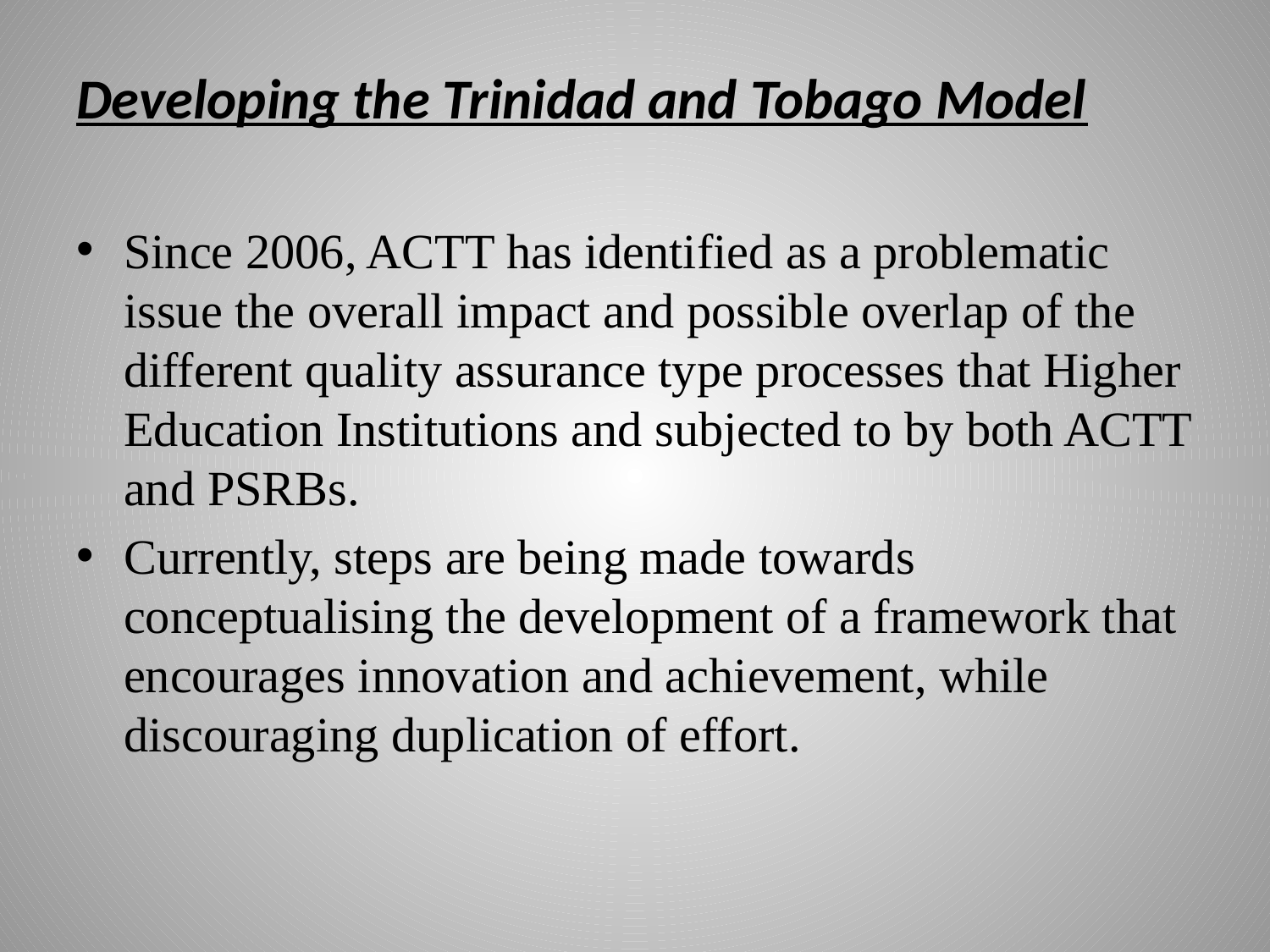

Developing the Trinidad and Tobago Model

Since 2006, ACTT has identified as a problematic issue the overall impact and possible overlap of the different quality assurance type processes that Higher Education Institutions and subjected to by both ACTT and PSRBs.
Currently, steps are being made towards conceptualising the development of a framework that encourages innovation and achievement, while discouraging duplication of effort.